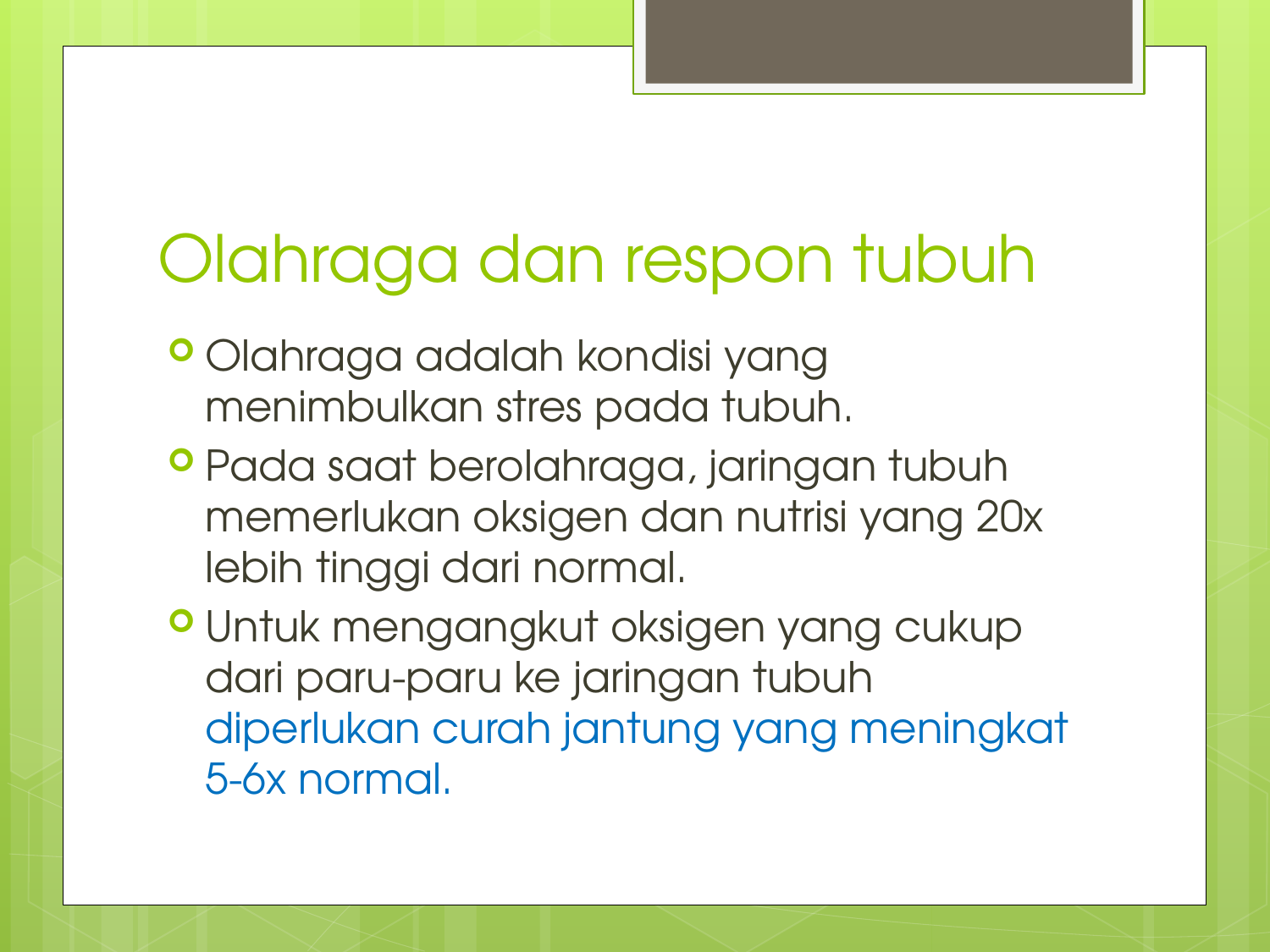

# Olahraga dan respon tubuh
Olahraga adalah kondisi yang menimbulkan stres pada tubuh.
Pada saat berolahraga, jaringan tubuh memerlukan oksigen dan nutrisi yang 20x lebih tinggi dari normal.
Untuk mengangkut oksigen yang cukup dari paru-paru ke jaringan tubuh diperlukan curah jantung yang meningkat 5-6x normal.